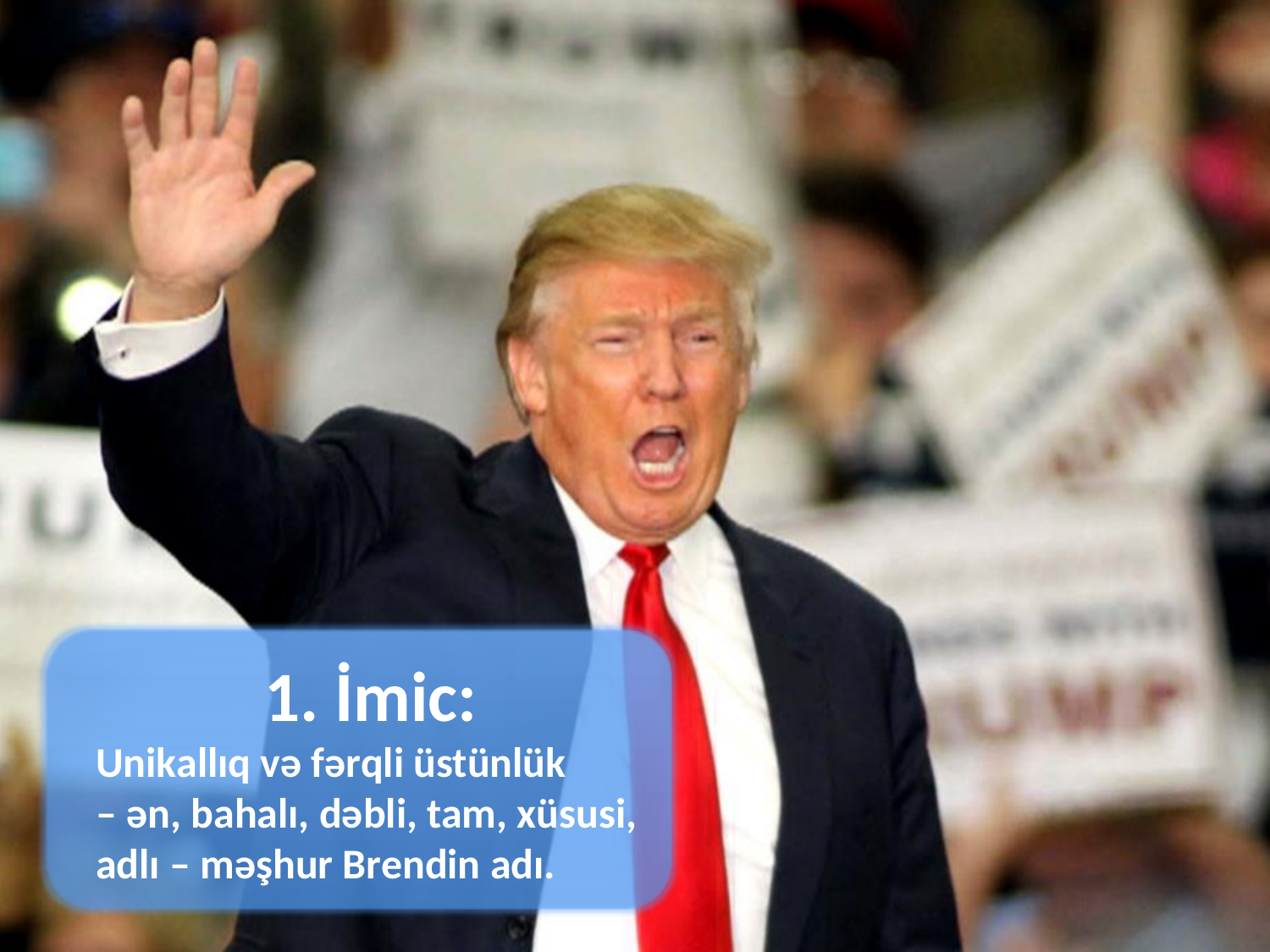

1. İmic:
Unikallıq və fərqli üstünlük
– ən, bahalı, dəbli, tam, xüsusi, adlı – məşhur Brendin adı.